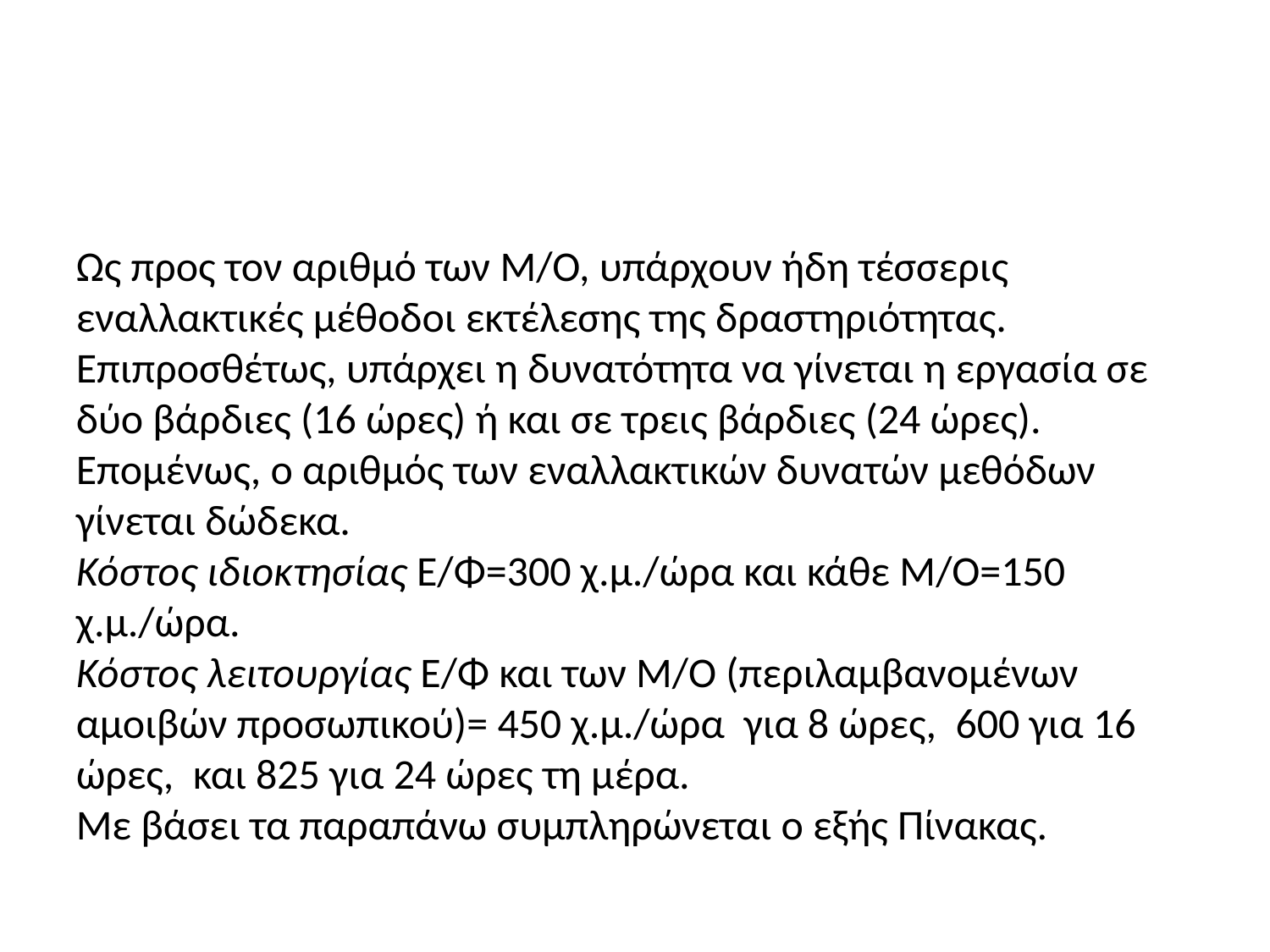

#
Ως προς τον αριθμό των Μ/Ο, υπάρχουν ήδη τέσσερις εναλλακτικές μέθοδοι εκτέλεσης της δραστηριότητας.
Επιπροσθέτως, υπάρχει η δυνατότητα να γίνεται η εργασία σε δύο βάρδιες (16 ώρες) ή και σε τρεις βάρδιες (24 ώρες). Επομένως, ο αριθμός των εναλλακτικών δυνατών μεθόδων γίνεται δώδεκα.
Κόστος ιδιοκτησίας Ε/Φ=300 χ.μ./ώρα και κάθε Μ/Ο=150 χ.μ./ώρα.
Κόστος λειτουργίας Ε/Φ και των Μ/Ο (περιλαμβανομένων αμοιβών προσωπικού)= 450 χ.μ./ώρα  για 8 ώρες,  600 για 16 ώρες,  και 825 για 24 ώρες τη μέρα.
Με βάσει τα παραπάνω συμπληρώνεται ο εξής Πίνακας.